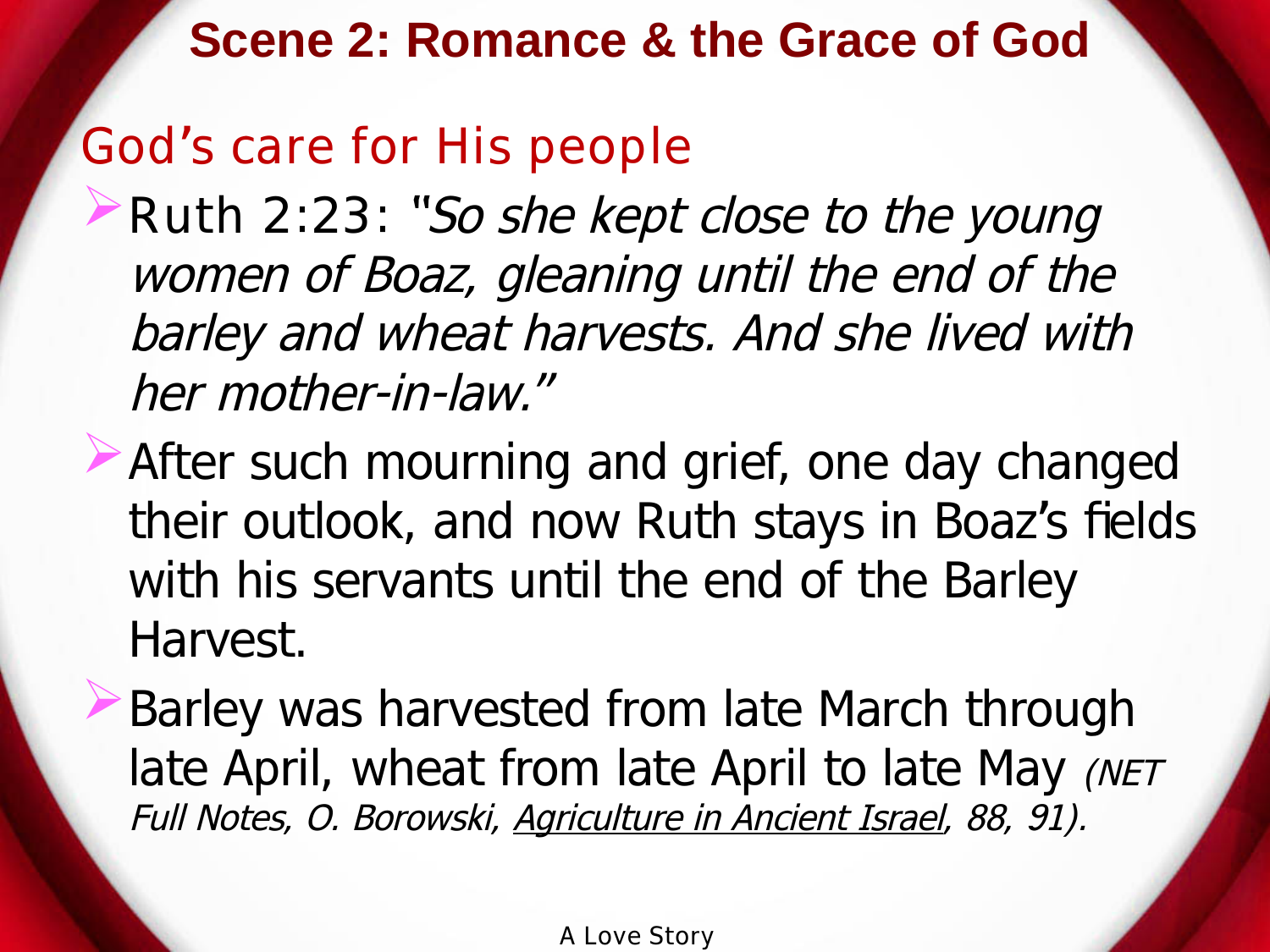

# Scene 2: Romance & the Grace of God
God’s care for His people
Ruth 2:23: “So she kept close to the young women of Boaz, gleaning until the end of the barley and wheat harvests. And she lived with her mother-in-law.”
After such mourning and grief, one day changed their outlook, and now Ruth stays in Boaz’s fields with his servants until the end of the Barley Harvest.
Barley was harvested from late March through late April, wheat from late April to late May (NET Full Notes, O. Borowski, Agriculture in Ancient Israel, 88, 91).
A Love Story